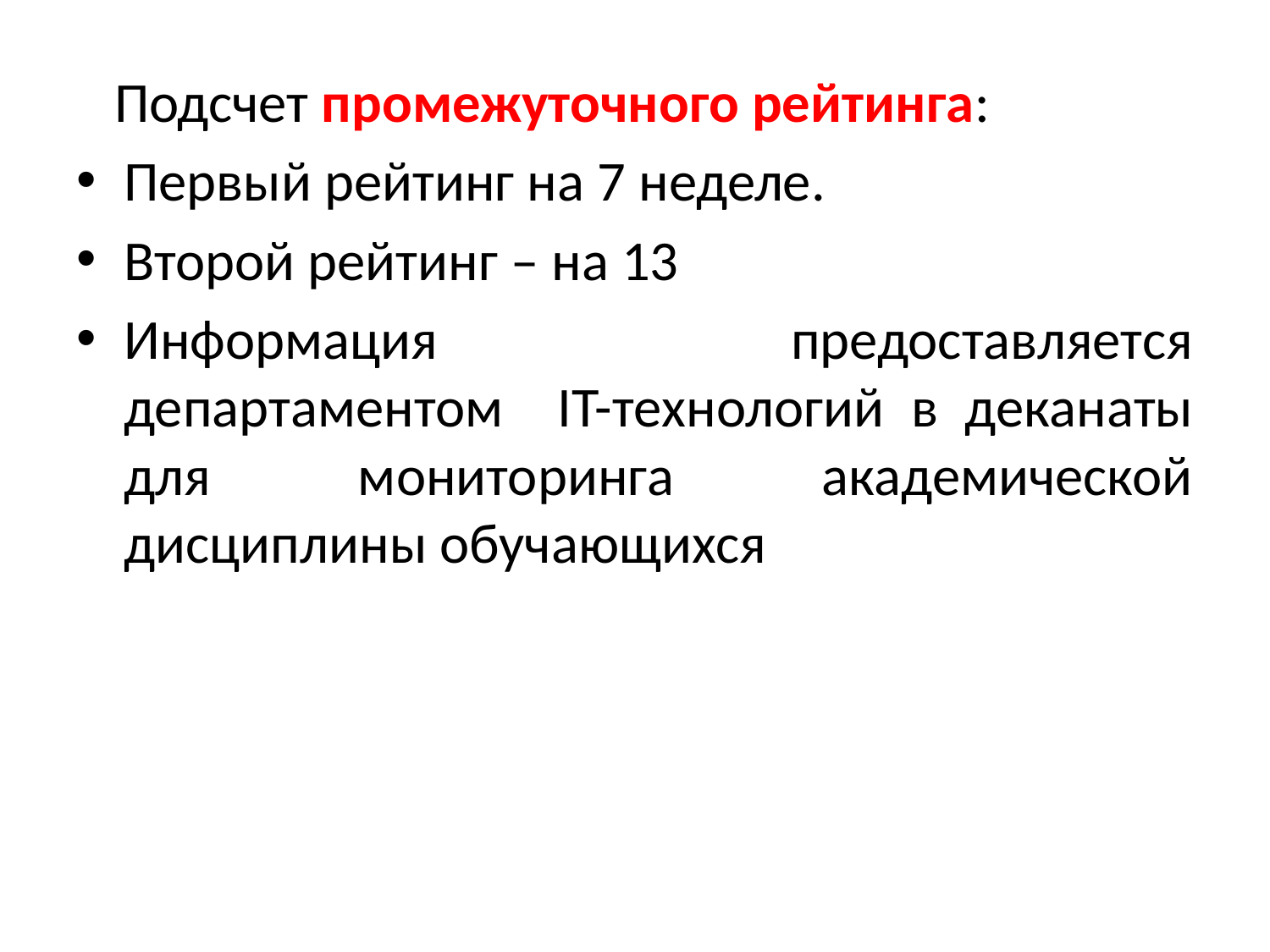

Подсчет промежуточного рейтинга:
Первый рейтинг на 7 неделе.
Второй рейтинг – на 13
Информация предоставляется департаментом  IT-технологий в деканаты для мониторинга академической дисциплины обучающихся